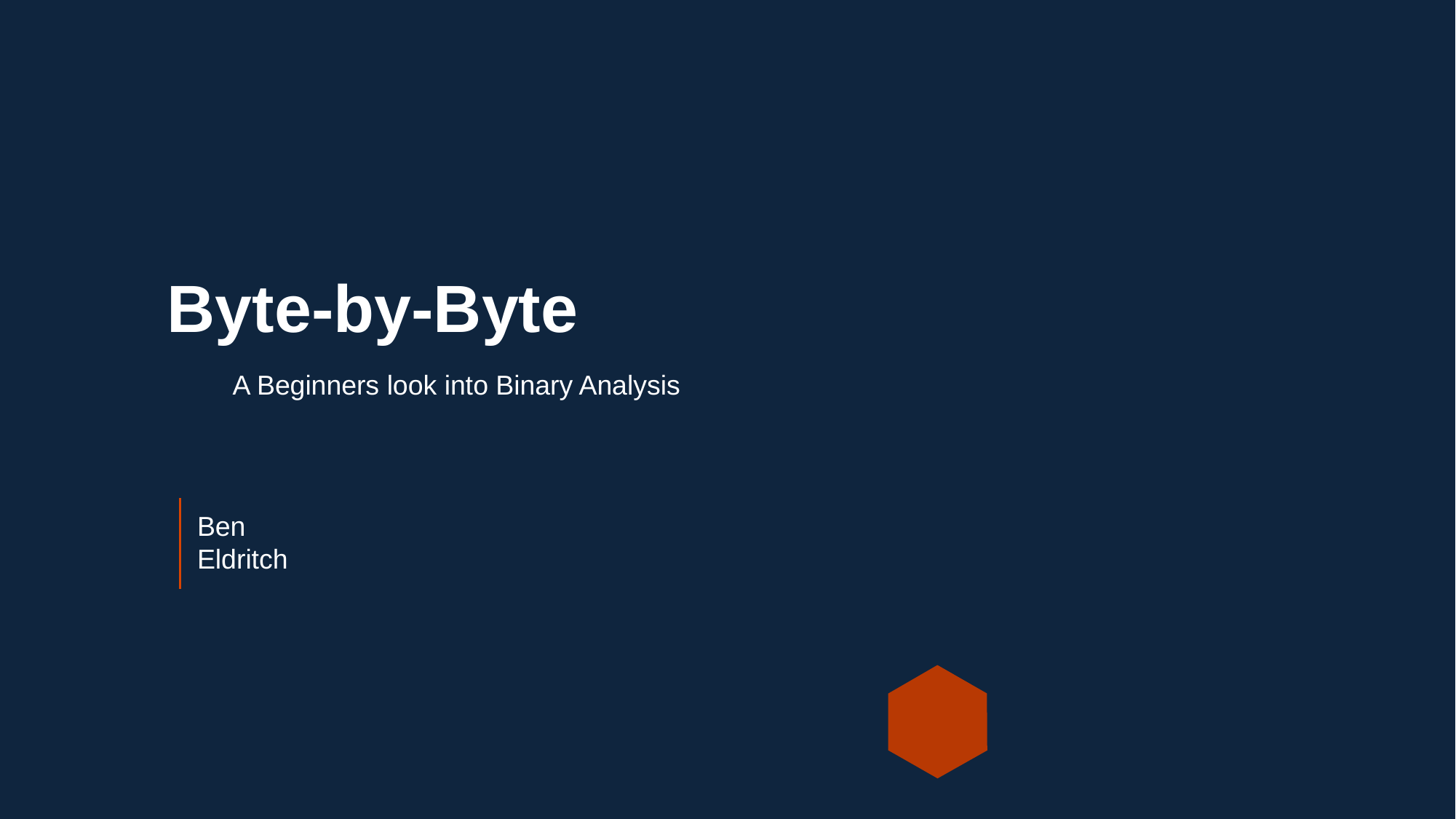

# Byte-by-Byte
A Beginners look into Binary Analysis
Ben Eldritch